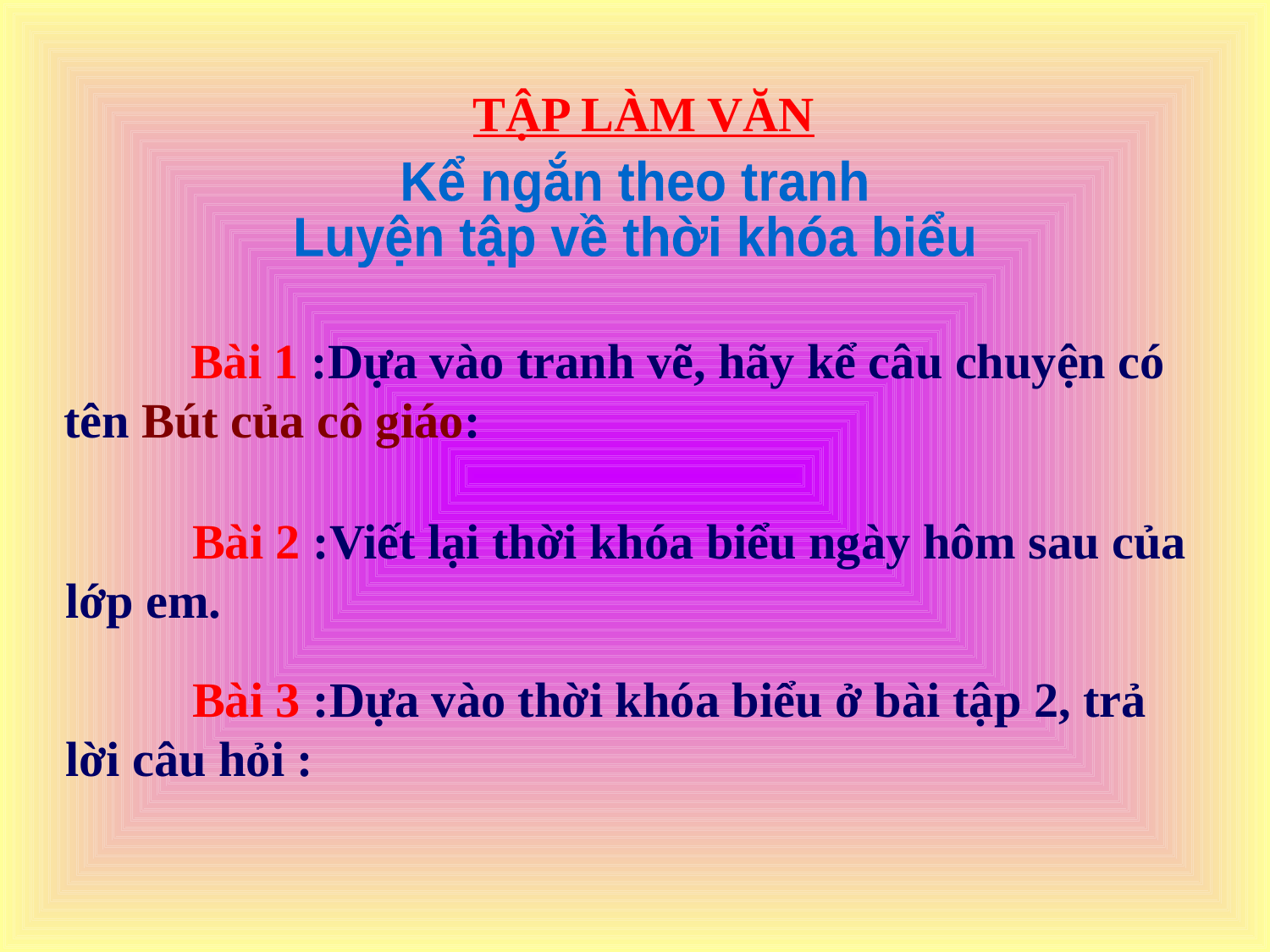

TẬP LÀM VĂN
Kể ngắn theo tranh
Luyện tập về thời khóa biểu
	Bài 1 :Dựa vào tranh vẽ, hãy kể câu chuyện có tên Bút của cô giáo:
	Bài 2 :Viết lại thời khóa biểu ngày hôm sau của lớp em.
	Bài 3 :Dựa vào thời khóa biểu ở bài tập 2, trả lời câu hỏi :